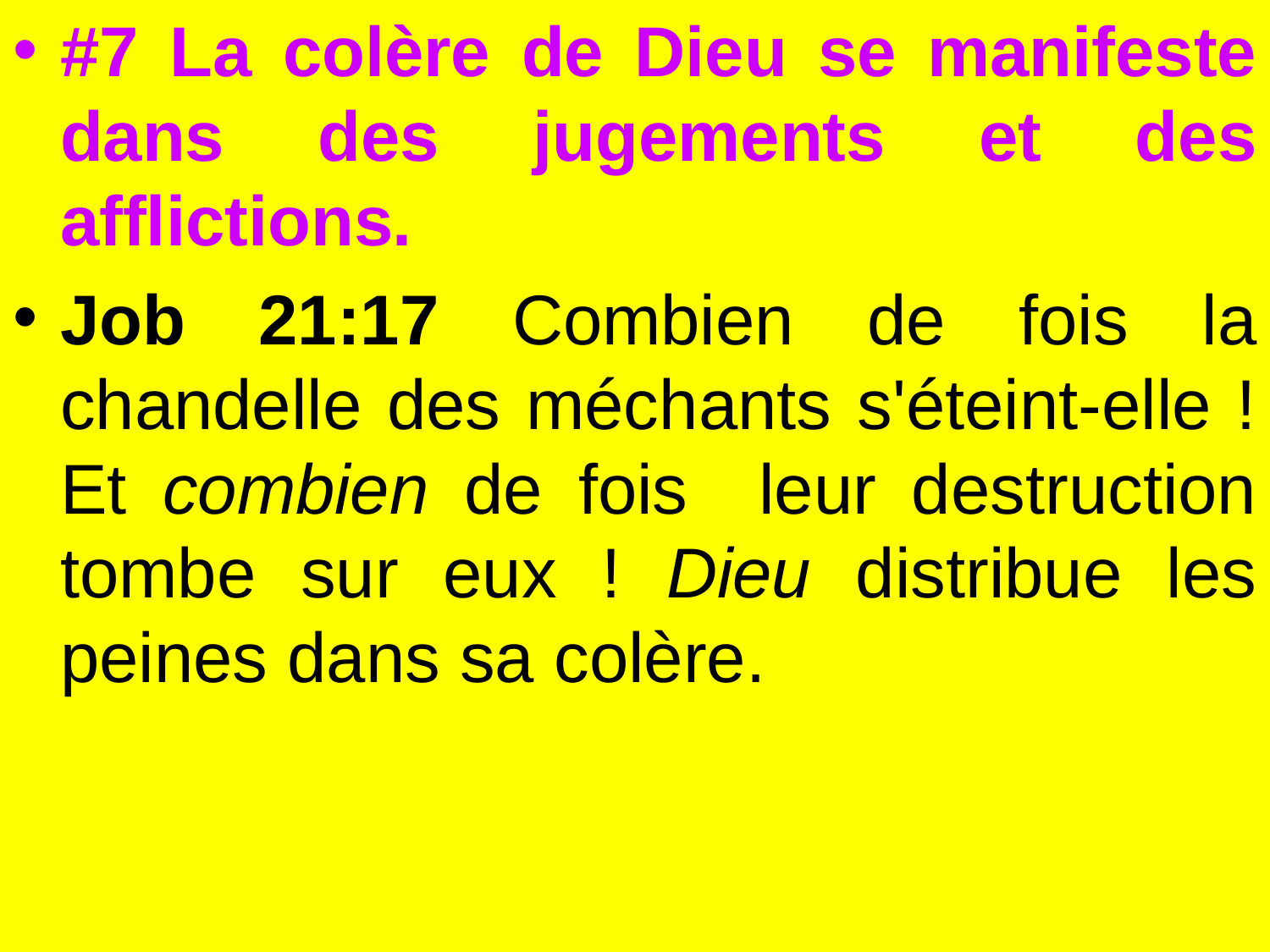

#7 La colère de Dieu se manifeste dans des jugements et des afflictions.
Job 21:17 Combien de fois la chandelle des méchants s'éteint-elle ! Et combien de fois  leur destruction tombe sur eux ! Dieu distribue les peines dans sa colère.